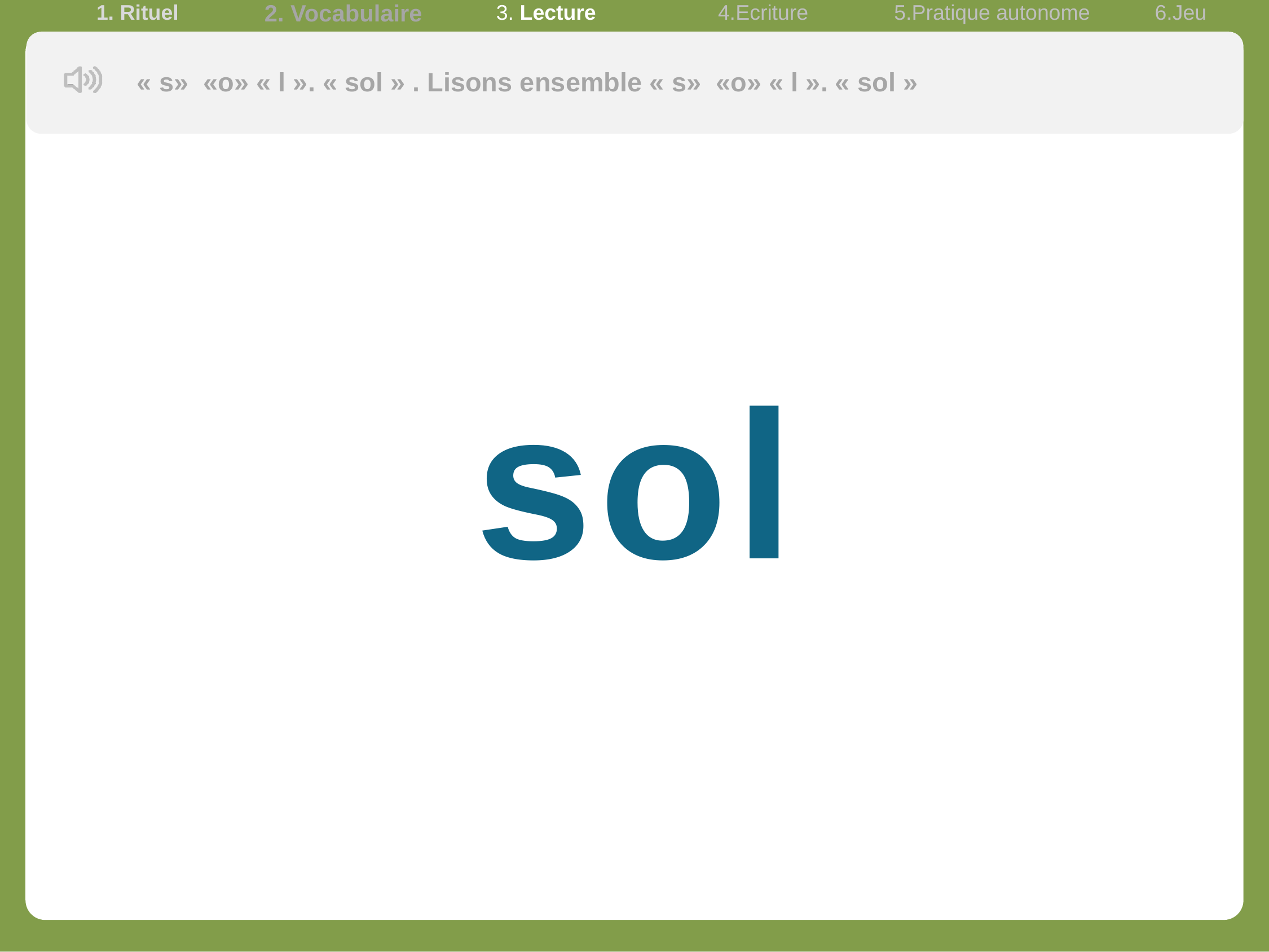

| 1. Rituel | 2. Vocabulaire | 3. Lecture | 4.Ecriture | 5.Pratique autonome | 6.Jeu |
| --- | --- | --- | --- | --- | --- |

« s»  «o» « l ». « sol » . Lisons ensemble « s»  «o» « l ». « sol »

sol